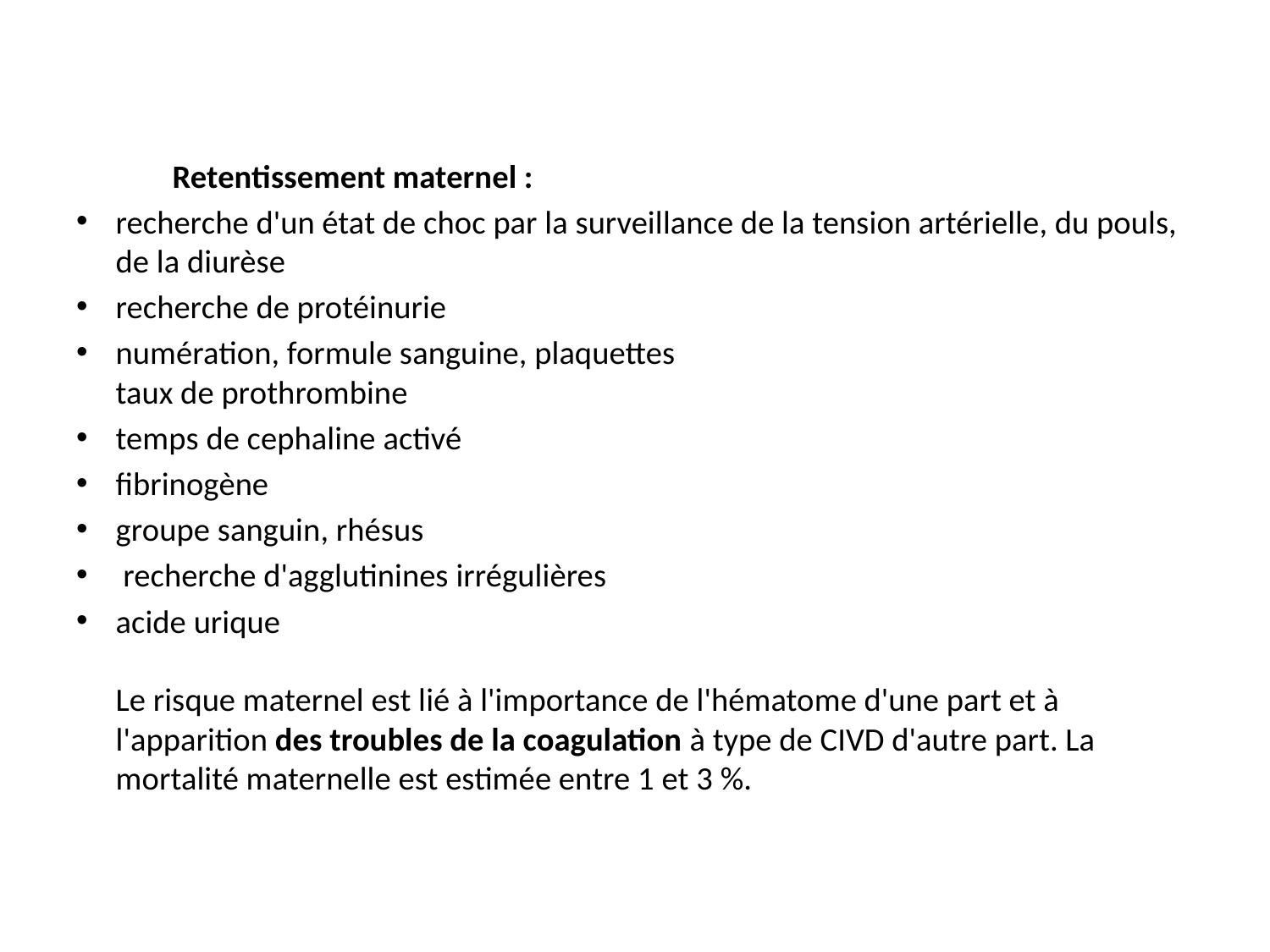

#
             Retentissement maternel :
recherche d'un état de choc par la surveillance de la tension artérielle, du pouls, de la diurèse
recherche de protéinurie
numération, formule sanguine, plaquettes
taux de prothrombine
temps de cephaline activé
fibrinogène
groupe sanguin, rhésus
 recherche d'agglutinines irrégulières
acide urique
Le risque maternel est lié à l'importance de l'hématome d'une part et à l'apparition des troubles de la coagulation à type de CIVD d'autre part. La mortalité maternelle est estimée entre 1 et 3 %.